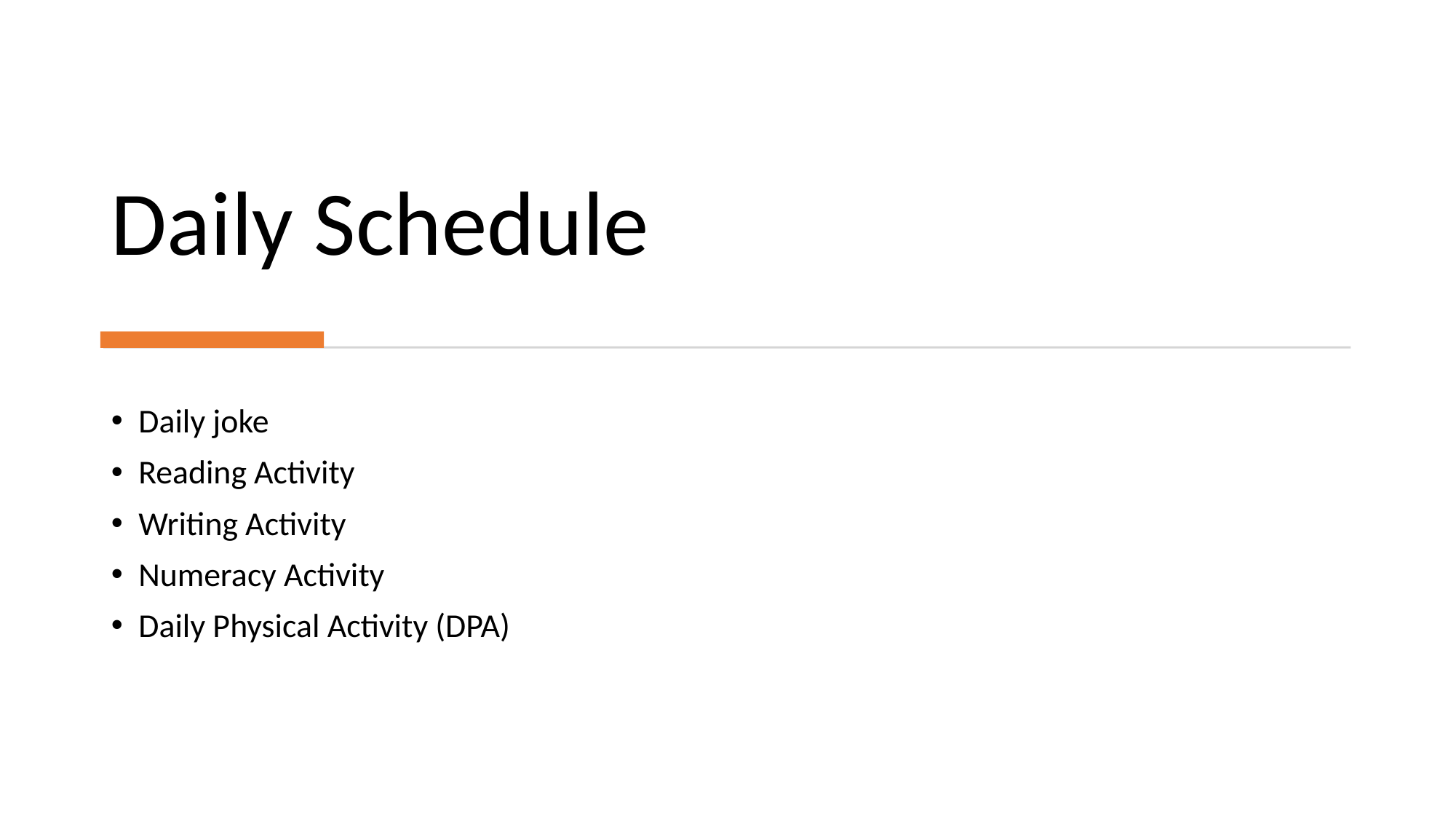

# Daily Schedule

Daily joke
Reading Activity
Writing Activity
Numeracy Activity
Daily Physical Activity (DPA)